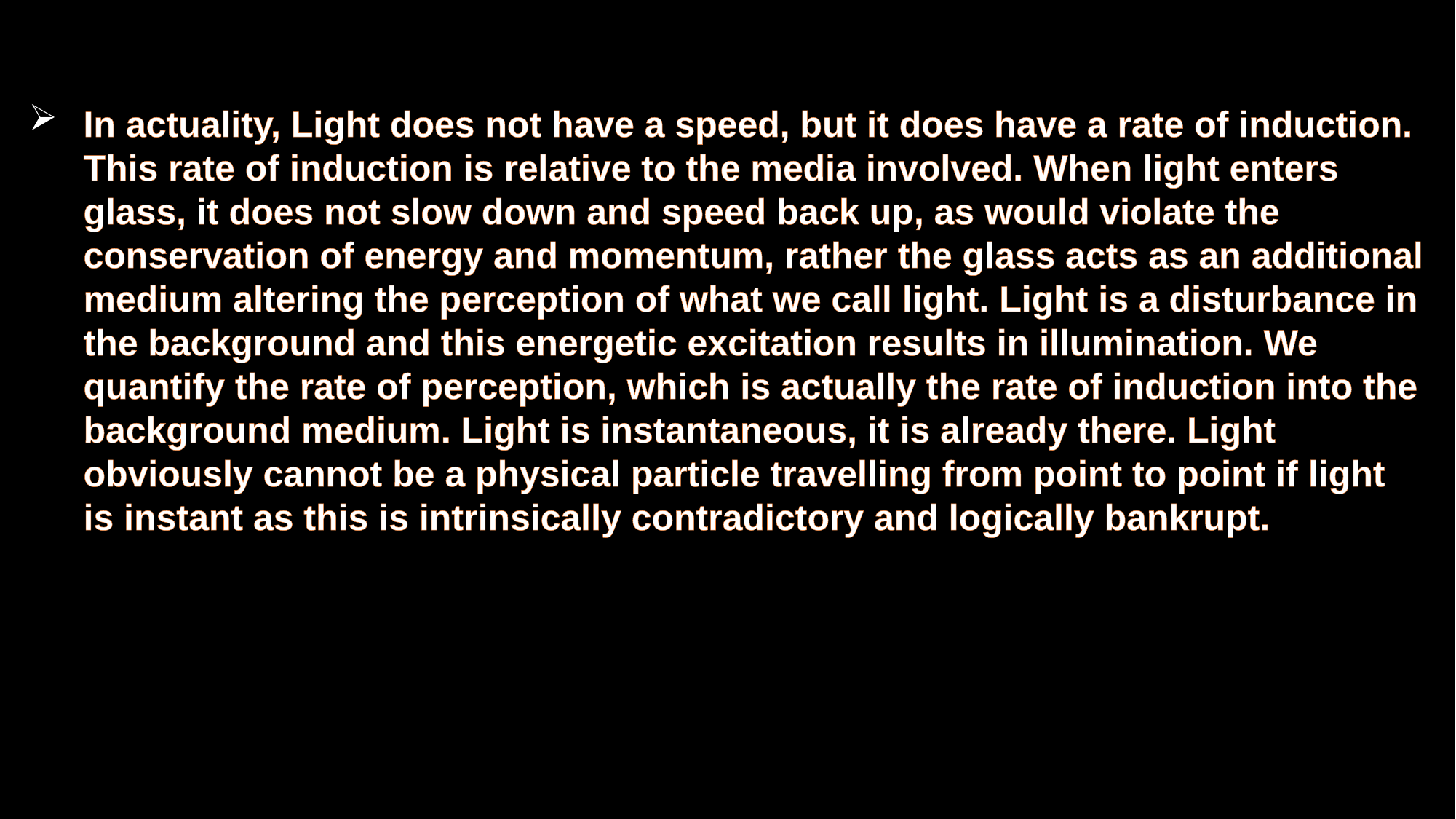

In actuality, Light does not have a speed, but it does have a rate of induction. This rate of induction is relative to the media involved. When light enters glass, it does not slow down and speed back up, as would violate the conservation of energy and momentum, rather the glass acts as an additional medium altering the perception of what we call light. Light is a disturbance in the background and this energetic excitation results in illumination. We quantify the rate of perception, which is actually the rate of induction into the background medium. Light is instantaneous, it is already there. Light obviously cannot be a physical particle travelling from point to point if light is instant as this is intrinsically contradictory and logically bankrupt.